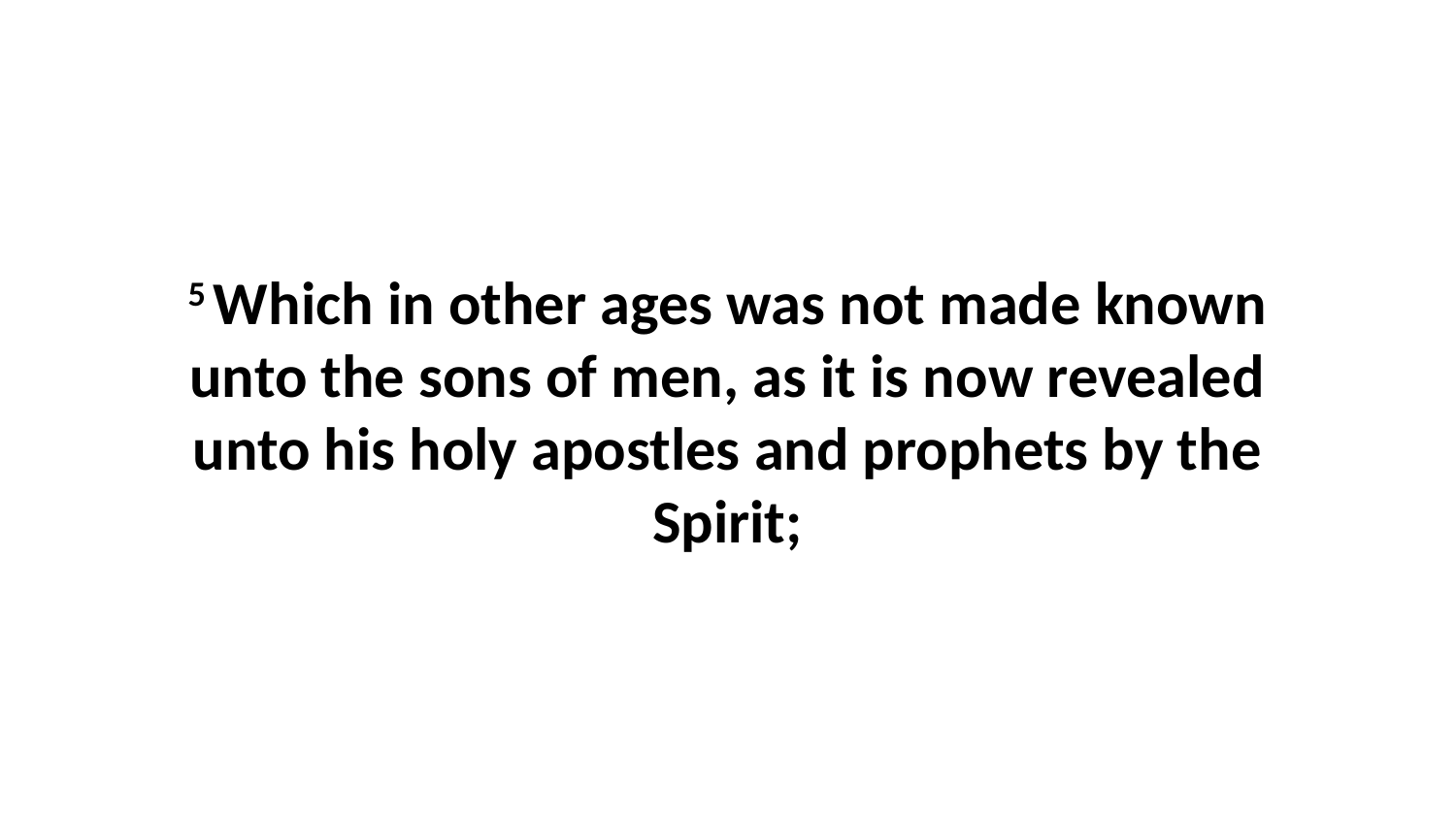

5 Which in other ages was not made known unto the sons of men, as it is now revealed unto his holy apostles and prophets by the Spirit;